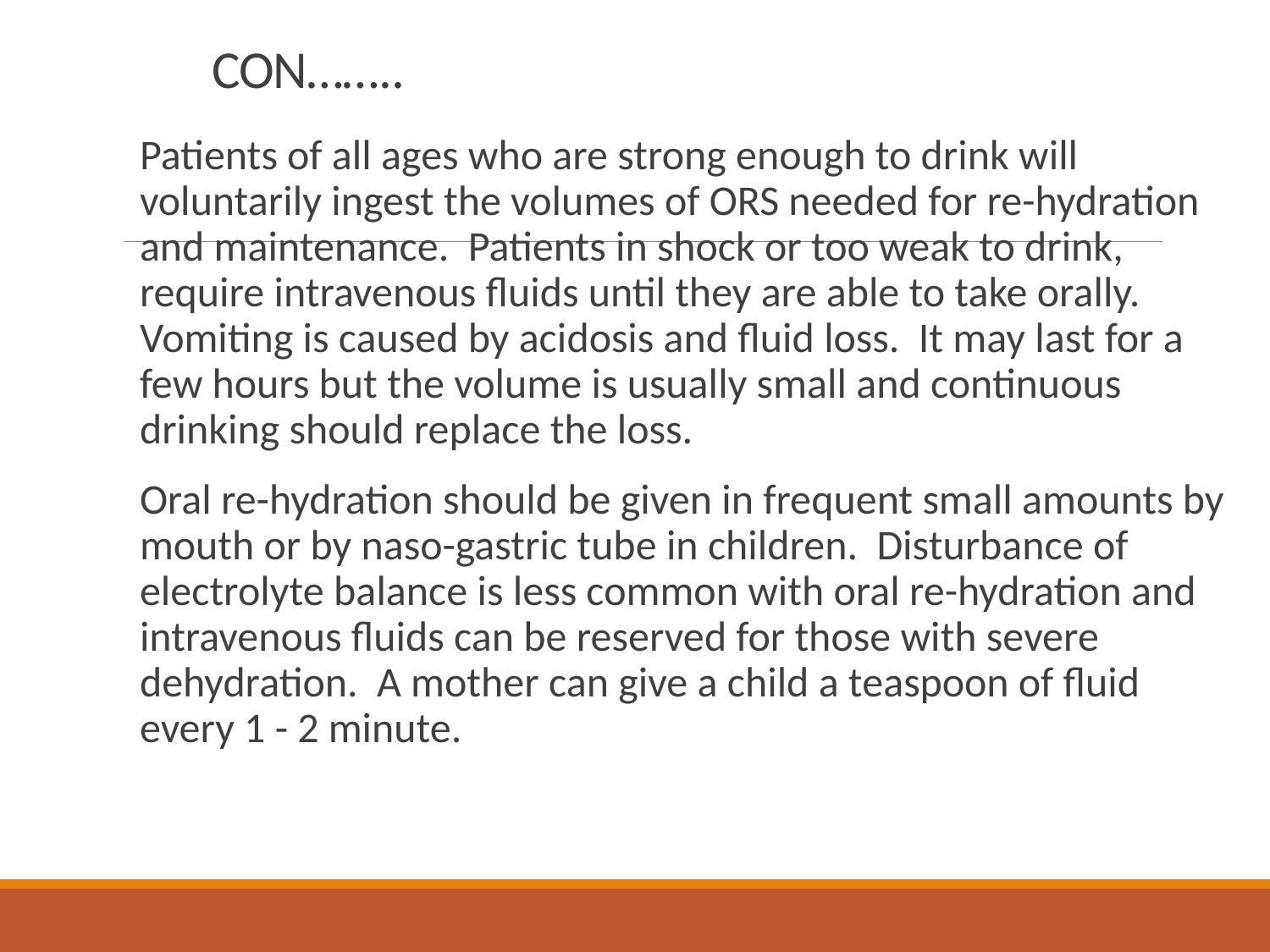

# CON……..
Patients of all ages who are strong enough to drink will voluntarily ingest the volumes of ORS needed for re-hydration and maintenance.  Patients in shock or too weak to drink, require intravenous fluids until they are able to take orally.  Vomiting is caused by acidosis and fluid loss.  It may last for a few hours but the volume is usually small and continuous drinking should replace the loss.
Oral re-hydration should be given in frequent small amounts by mouth or by naso-gastric tube in children.  Disturbance of electrolyte balance is less common with oral re-hydration and intravenous fluids can be reserved for those with severe dehydration.  A mother can give a child a teaspoon of fluid every 1 - 2 minute.